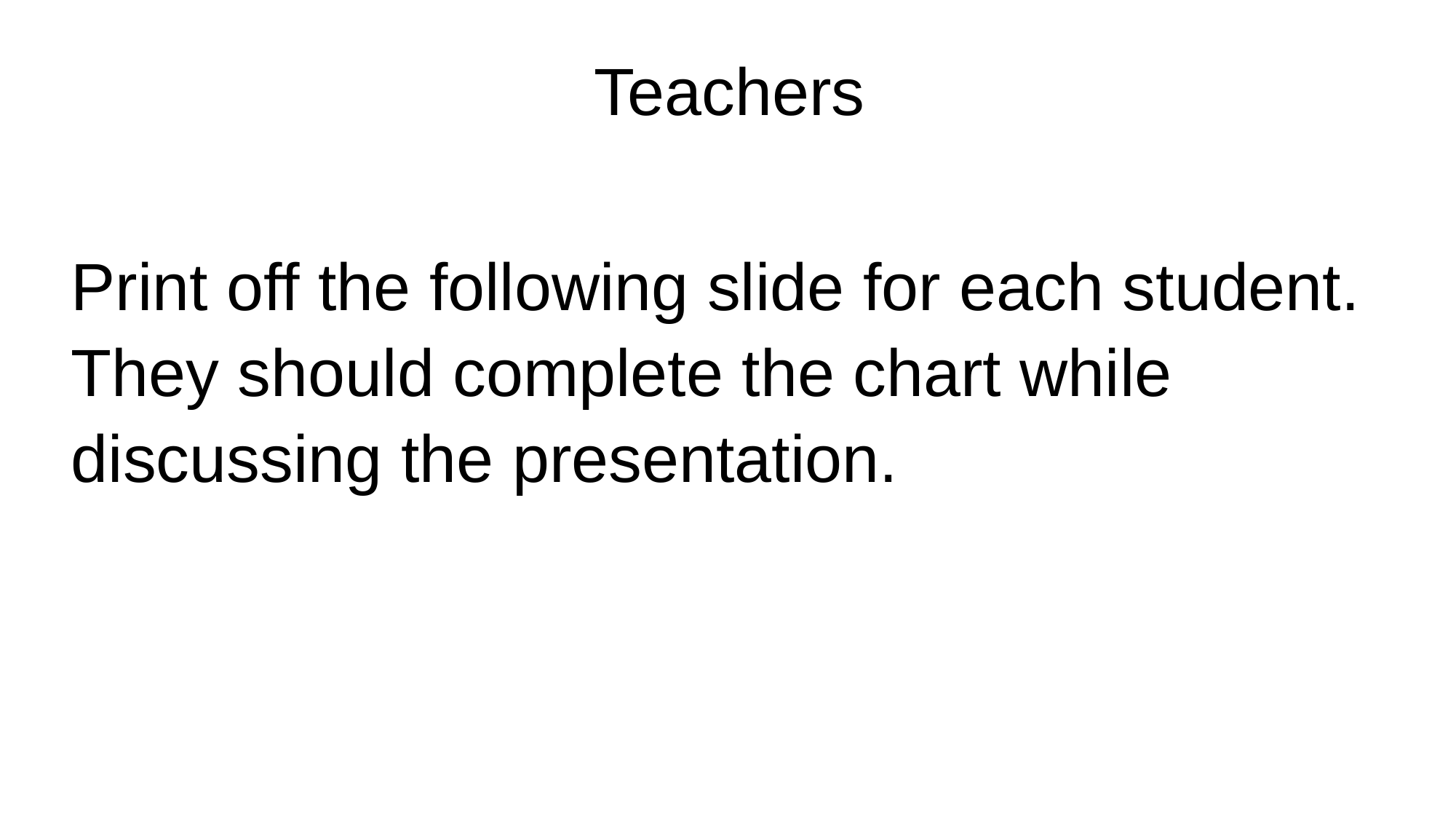

Teachers

Print off the following slide for each student. They should complete the chart while discussing the presentation.